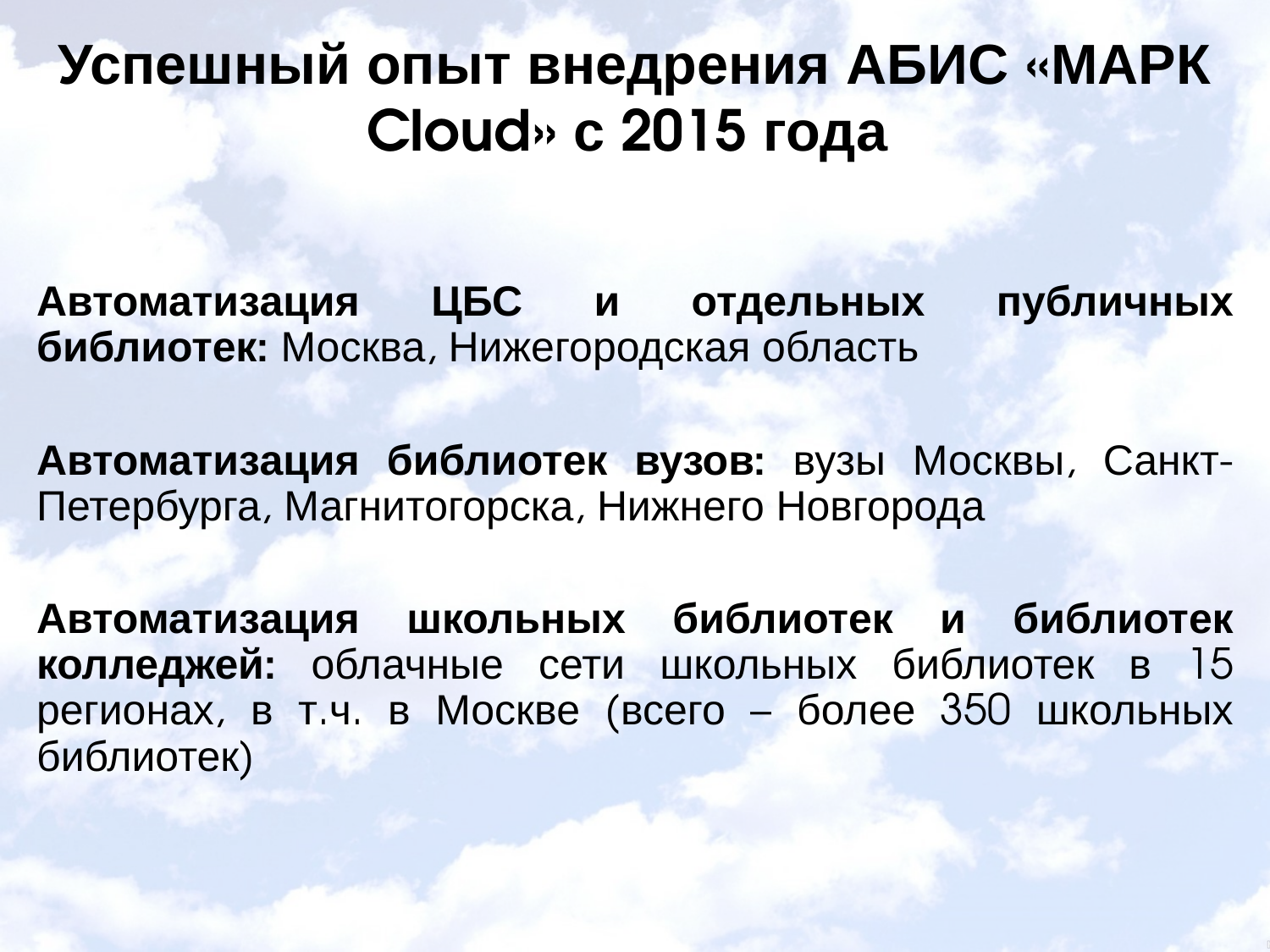

# Успешный опыт внедрения АБИС «МАРК Cloud» с 2015 года
Автоматизация ЦБС и отдельных публичных библиотек: Москва, Нижегородская область

Автоматизация библиотек вузов: вузы Москвы, Санкт-Петербурга, Магнитогорска, Нижнего Новгорода

Автоматизация школьных библиотек и библиотек колледжей: облачные сети школьных библиотек в 15 регионах, в т.ч. в Москве (всего – более 350 школьных библиотек)